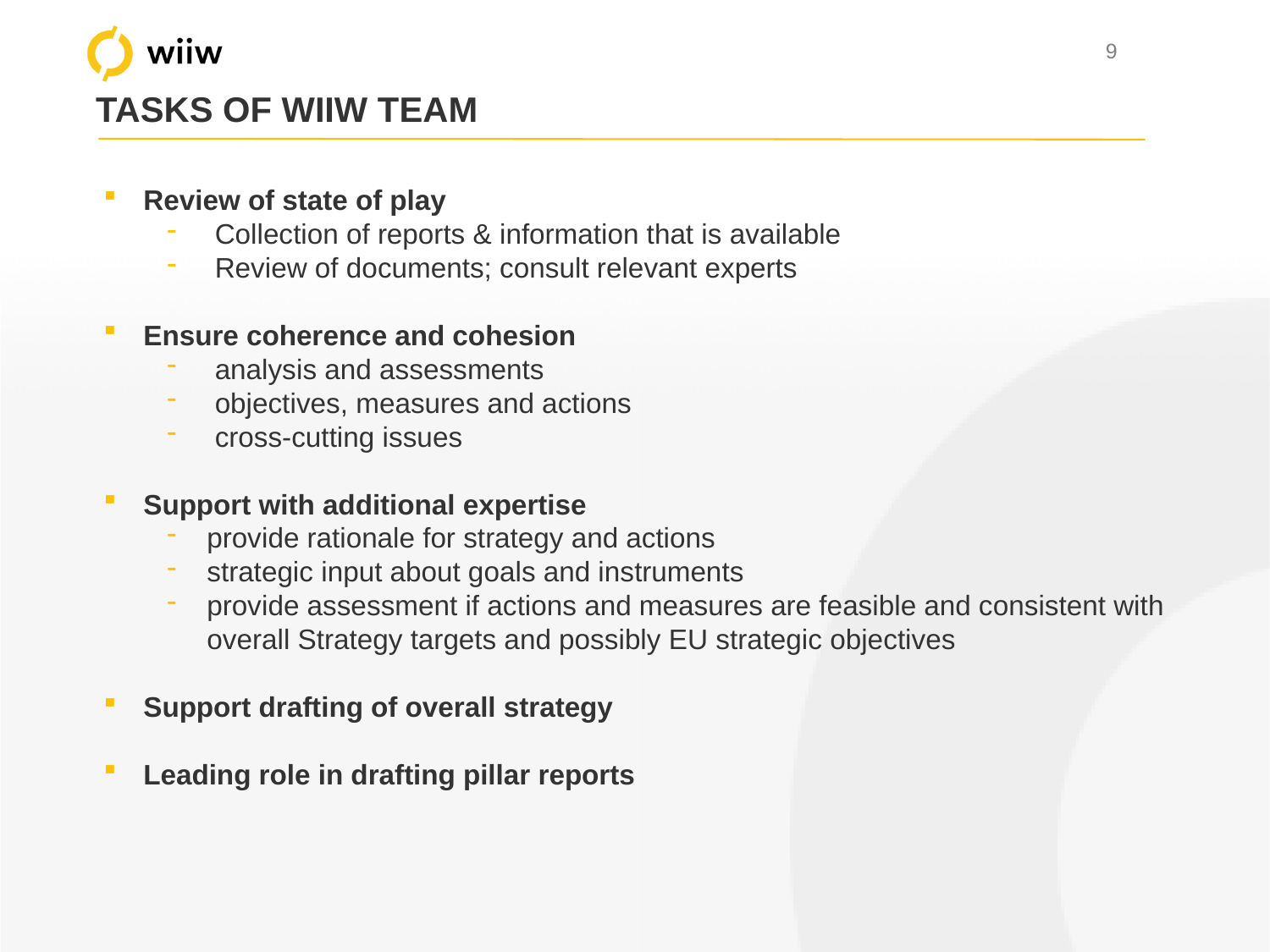

# TASKS OF WIIW TEAM
Review of state of play
Collection of reports & information that is available
Review of documents; consult relevant experts

Ensure coherence and cohesion
analysis and assessments
objectives, measures and actions
cross-cutting issues

Support with additional expertise
provide rationale for strategy and actions
strategic input about goals and instruments
provide assessment if actions and measures are feasible and consistent with overall Strategy targets and possibly EU strategic objectives

Support drafting of overall strategy

Leading role in drafting pillar reports